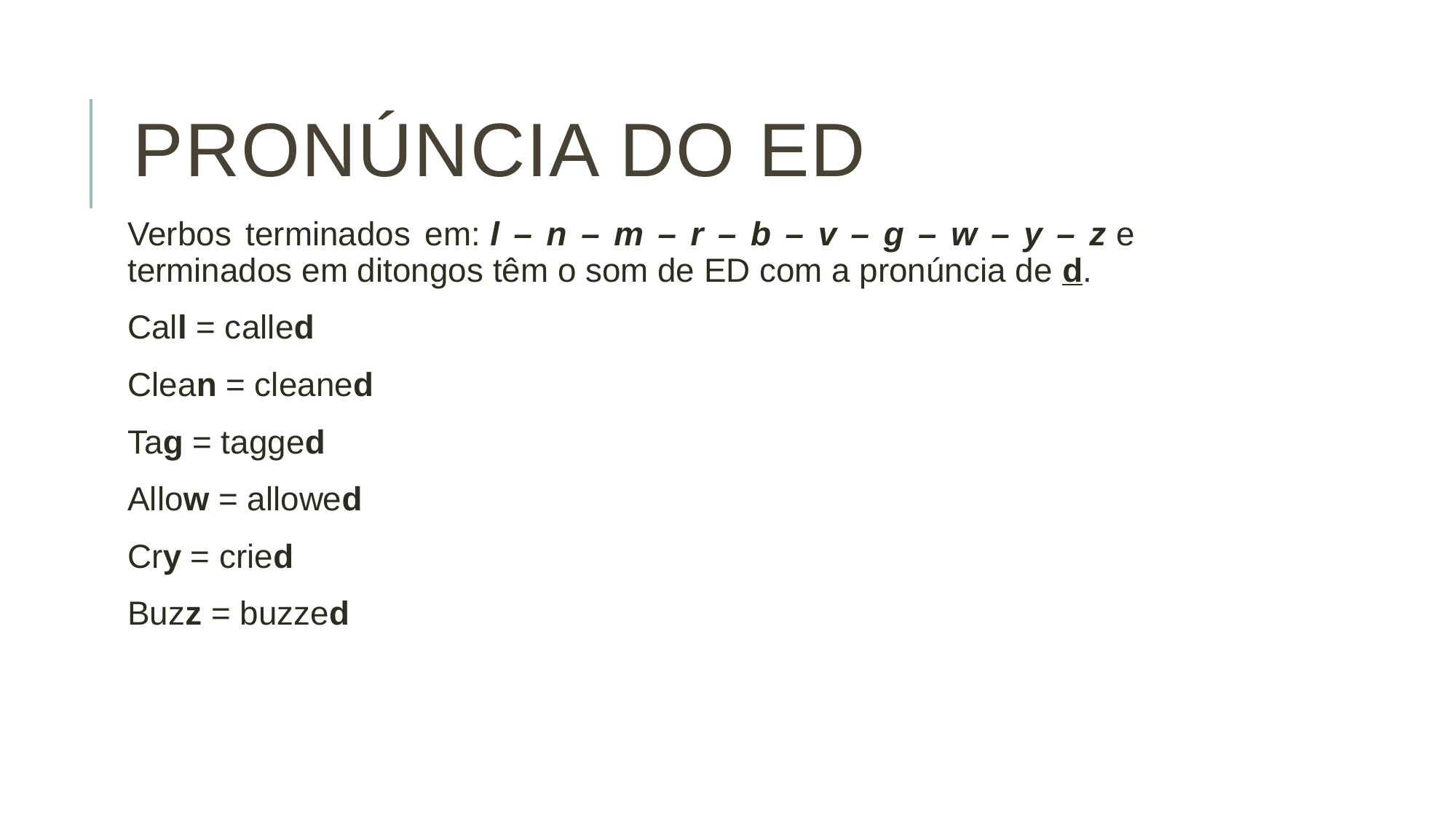

# Pronúncia do ED
Verbos terminados em: l – n – m – r – b – v – g – w – y – z e terminados em ditongos têm o som de ED com a pronúncia de d.
Call = called
Clean = cleaned
Tag = tagged
Allow = allowed
Cry = cried
Buzz = buzzed